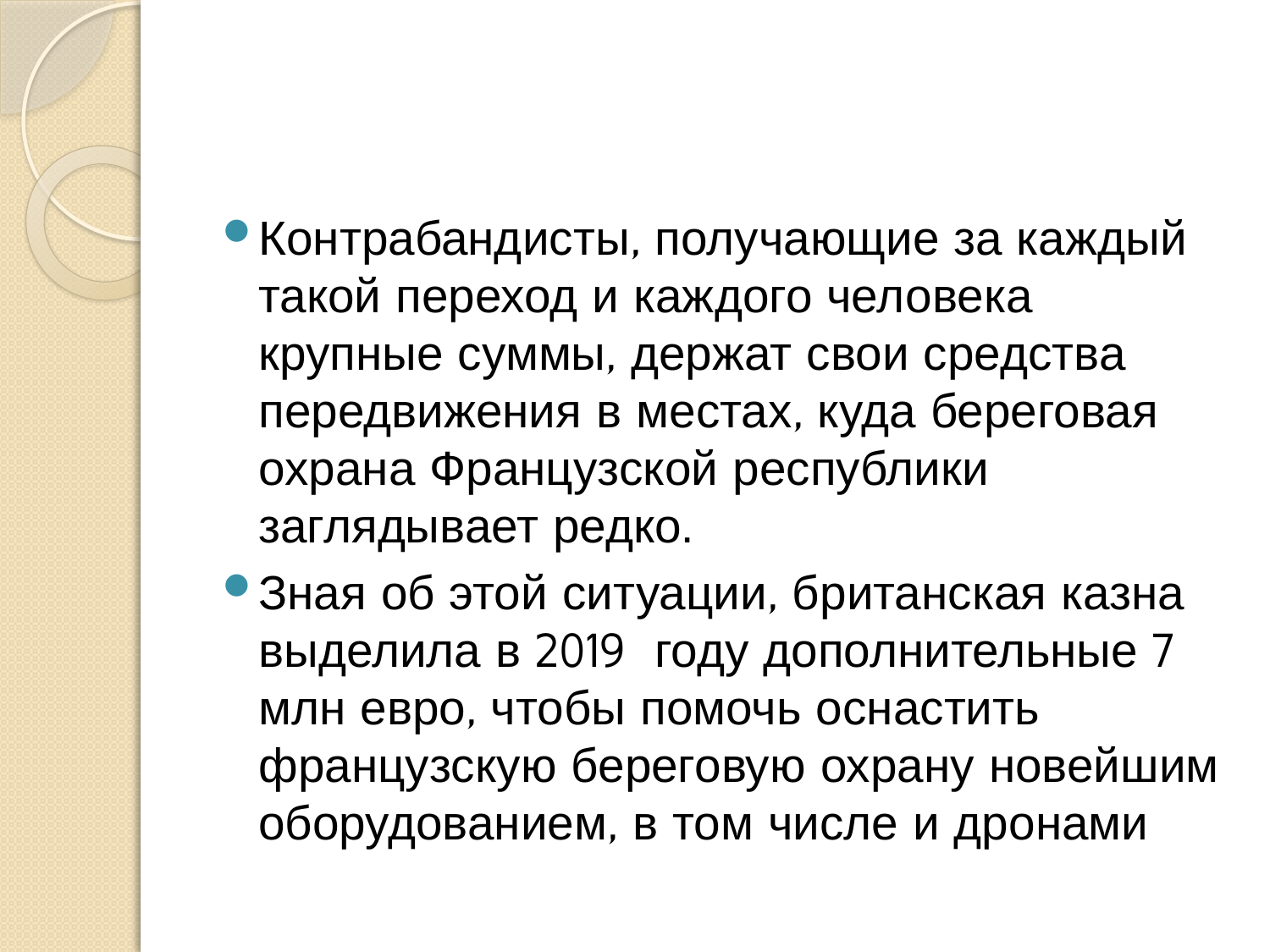

#
Контрабандисты, получающие за каждый такой переход и каждого человека крупные суммы, держат свои средства передвижения в местах, куда береговая охрана Французской республики заглядывает редко.
Зная об этой ситуации, британская казна выделила в 2019  году дополнительные 7 млн евро, чтобы помочь оснастить французскую береговую охрану новейшим оборудованием, в том числе и дронами